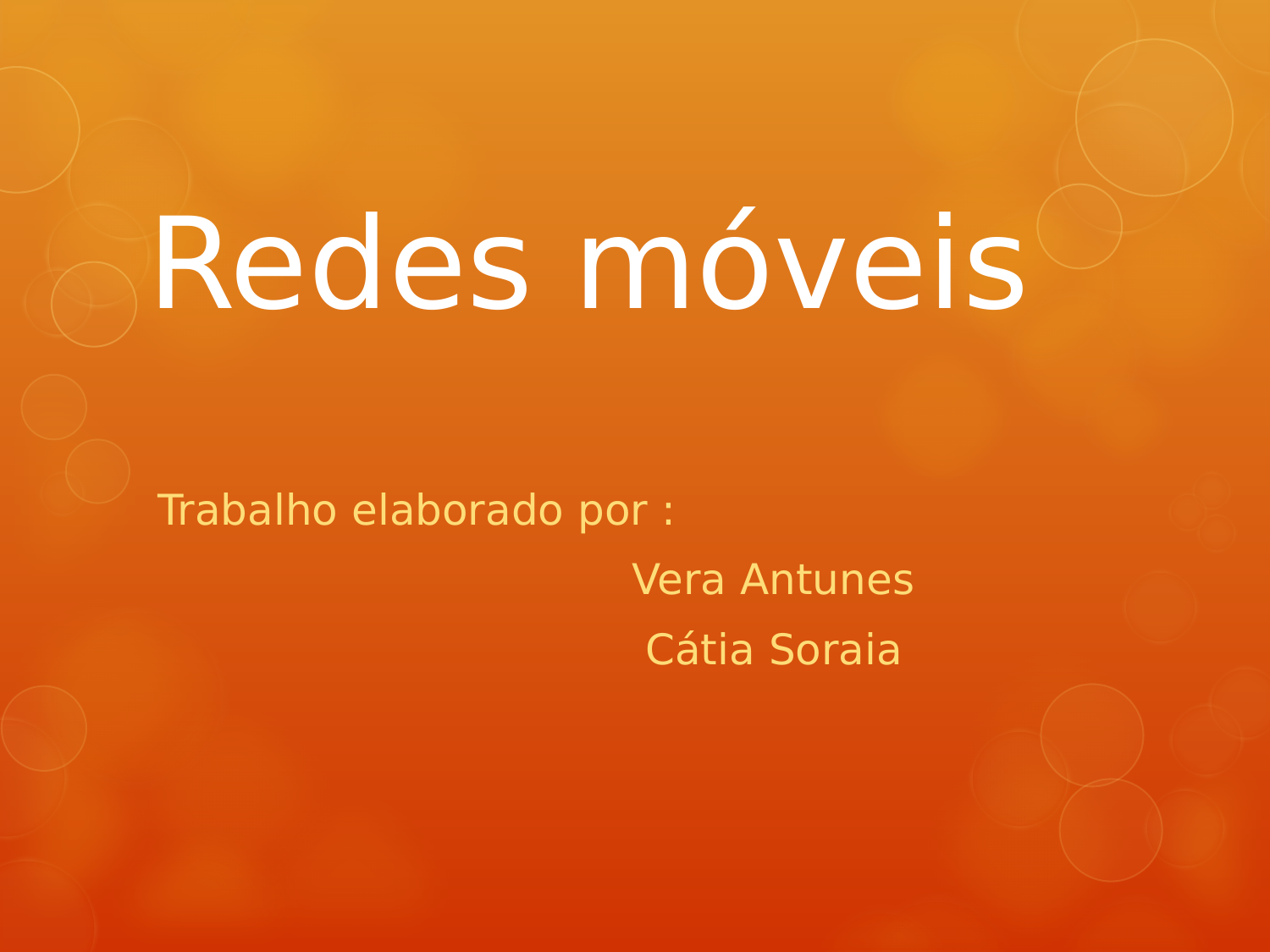

# Redes móveis
Trabalho elaborado por :
                                   Vera Antunes
                                    Cátia Soraia